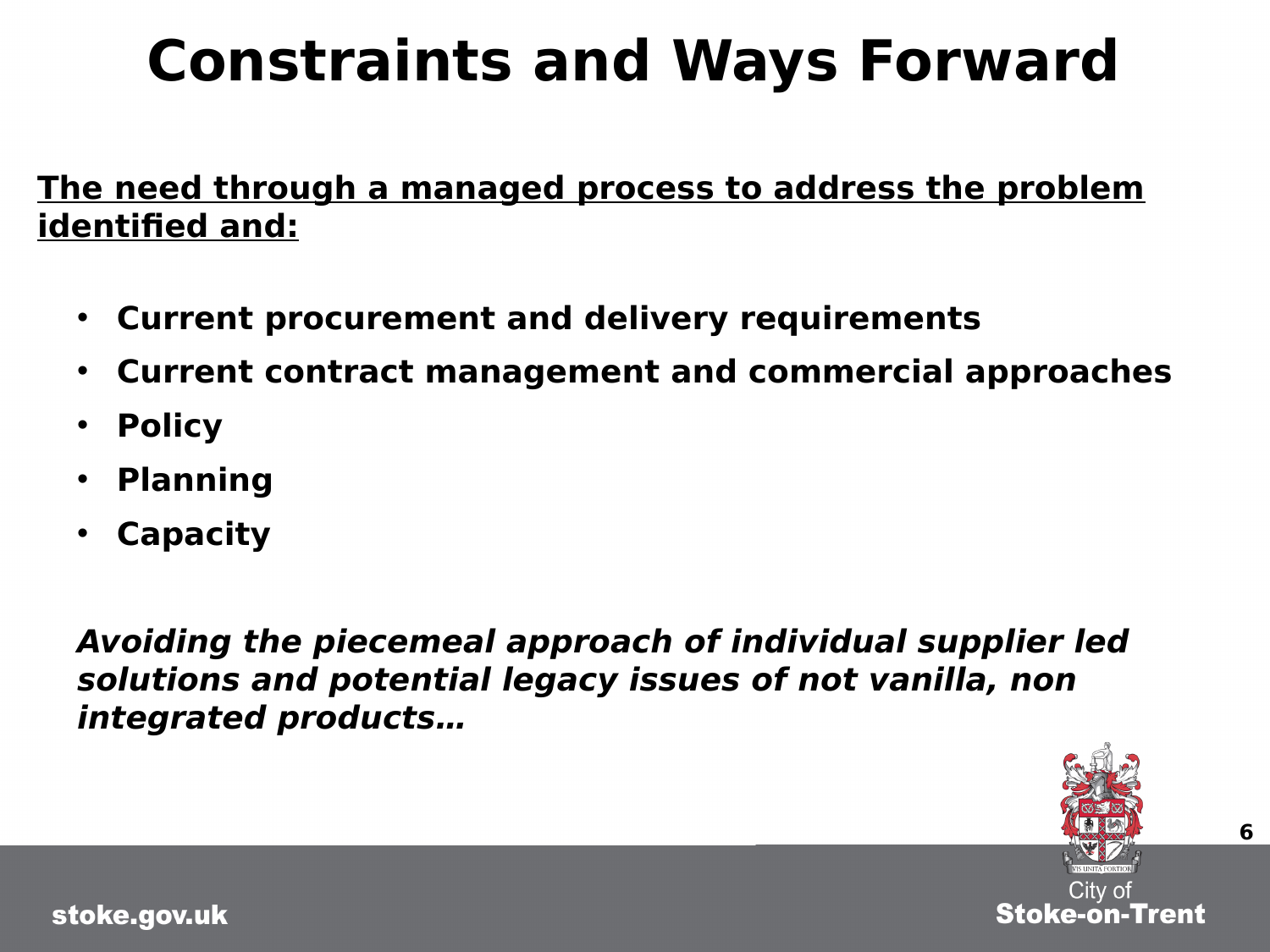

# Constraints and Ways Forward
The need through a managed process to address the problem identified and:

Current procurement and delivery requirements
Current contract management and commercial approaches
Policy
Planning
Capacity

Avoiding the piecemeal approach of individual supplier led solutions and potential legacy issues of not vanilla, non integrated products…

6